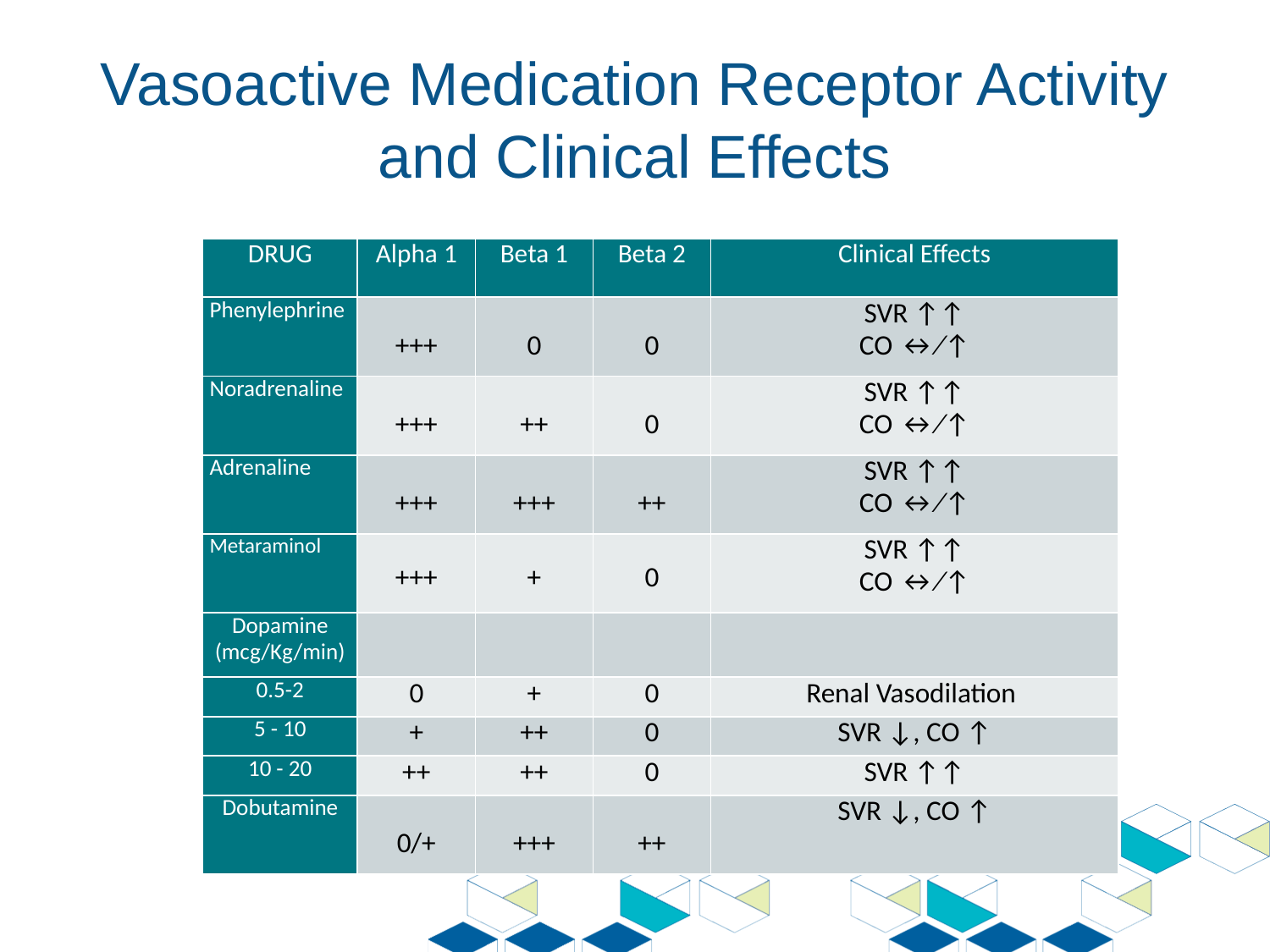

# Vasoactive Medication Receptor Activity and Clinical Effects
| DRUG | Alpha 1 | Beta 1 | Beta 2 | Clinical Effects |
| --- | --- | --- | --- | --- |
| Phenylephrine | +++ | 0 | 0 | SVR ↑↑ CO ↔∕↑ |
| Noradrenaline | +++ | ++ | 0 | SVR ↑↑ CO ↔∕↑ |
| Adrenaline | +++ | +++ | ++ | SVR ↑↑ CO ↔∕↑ |
| Metaraminol | +++ | + | 0 | SVR ↑↑ CO ↔∕↑ |
| Dopamine (mcg/Kg/min) |  |  |  |  |
| 0.5-2 | 0 | + | 0 | Renal Vasodilation |
| 5 - 10 | + | ++ | 0 | SVR ↓, CO ↑ |
| 10 - 20 | ++ | ++ | 0 | SVR ↑↑ |
| Dobutamine | 0/+ | +++ | ++ | SVR ↓, CO ↑ |